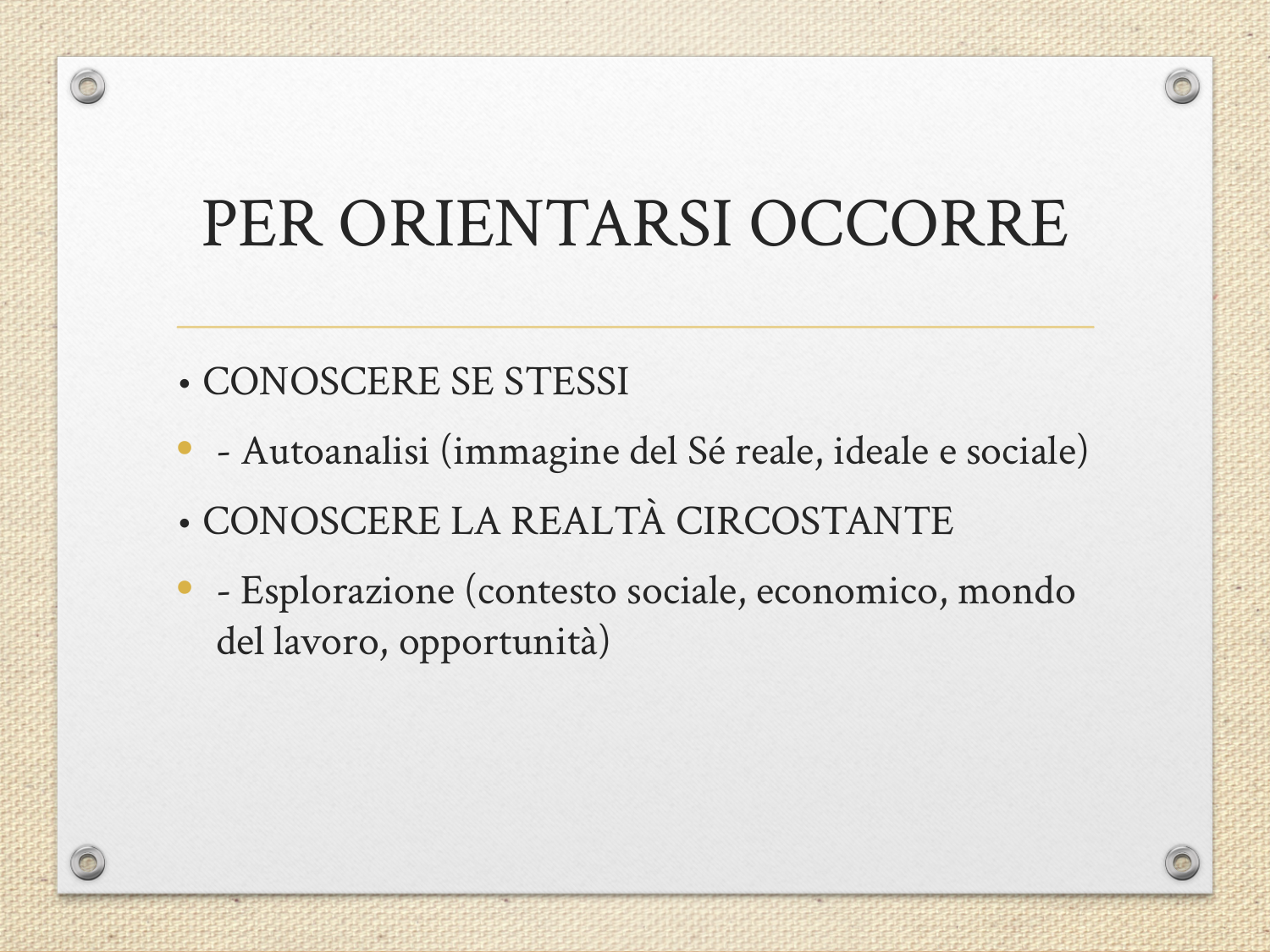

# PER ORIENTARSI OCCORRE
• CONOSCERE SE STESSI
- Autoanalisi (immagine del Sé reale, ideale e sociale)
• CONOSCERE LA REALTÀ CIRCOSTANTE
- Esplorazione (contesto sociale, economico, mondo del lavoro, opportunità)